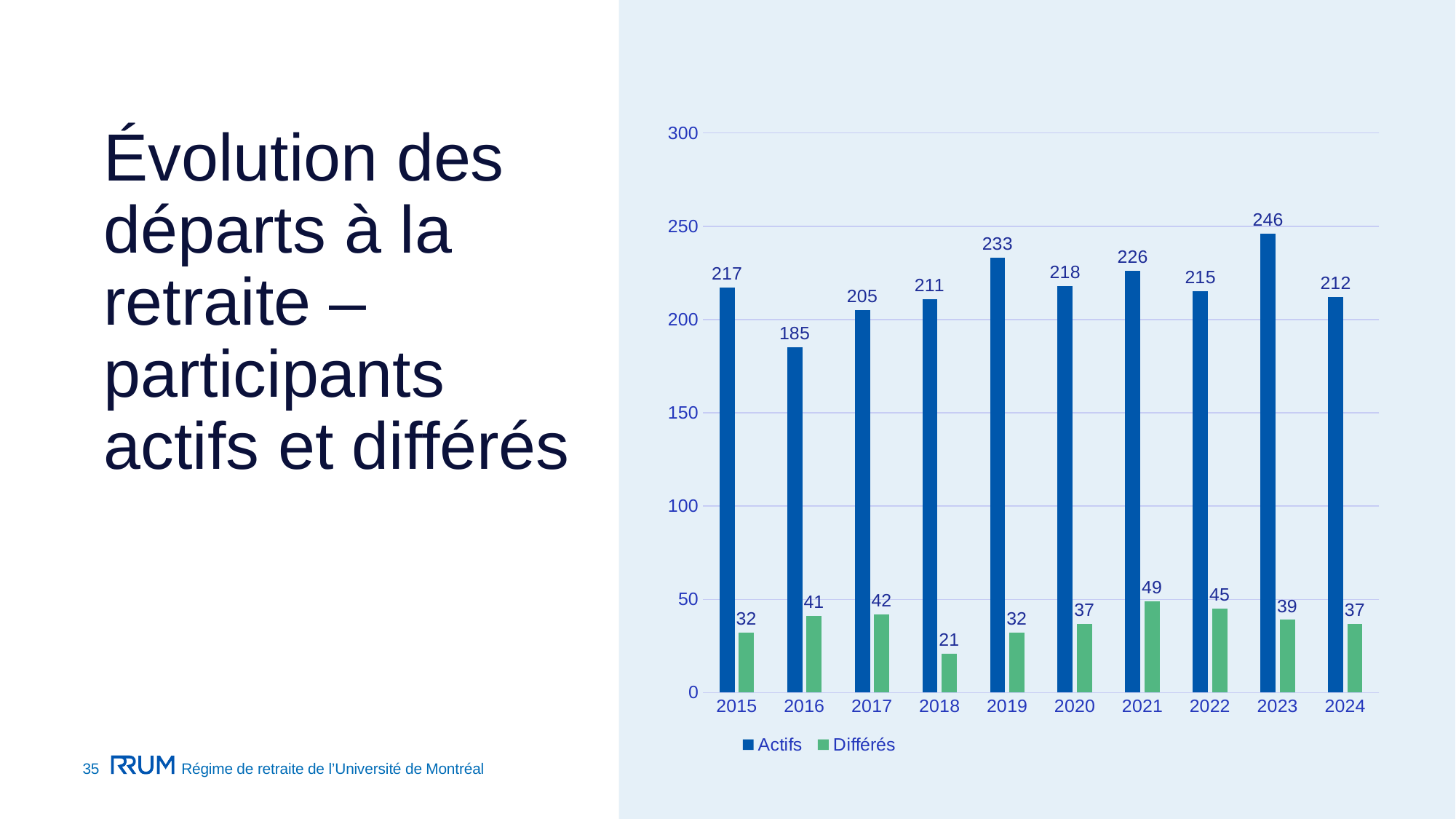

# Évolution des départs à la retraite – participants actifs et différés

### Chart

| Category |  |  |
|---|---|---|
| 2015 | 217.0 | 32.0 |
| 2016 | 185.0 | 41.0 |
| 2017 | 205.0 | 42.0 |
| 2018 | 211.0 | 21.0 |
| 2019 | 233.0 | 32.0 |
| 2020 | 218.0 | 37.0 |
| 2021 | 226.0 | 49.0 |
| 2022 | 215.0 | 45.0 |
| 2023 | 246.0 | 39.0 |
| 2024 | 212.0 | 37.0 |
35
Régime de retraite de l’Université de Montréal